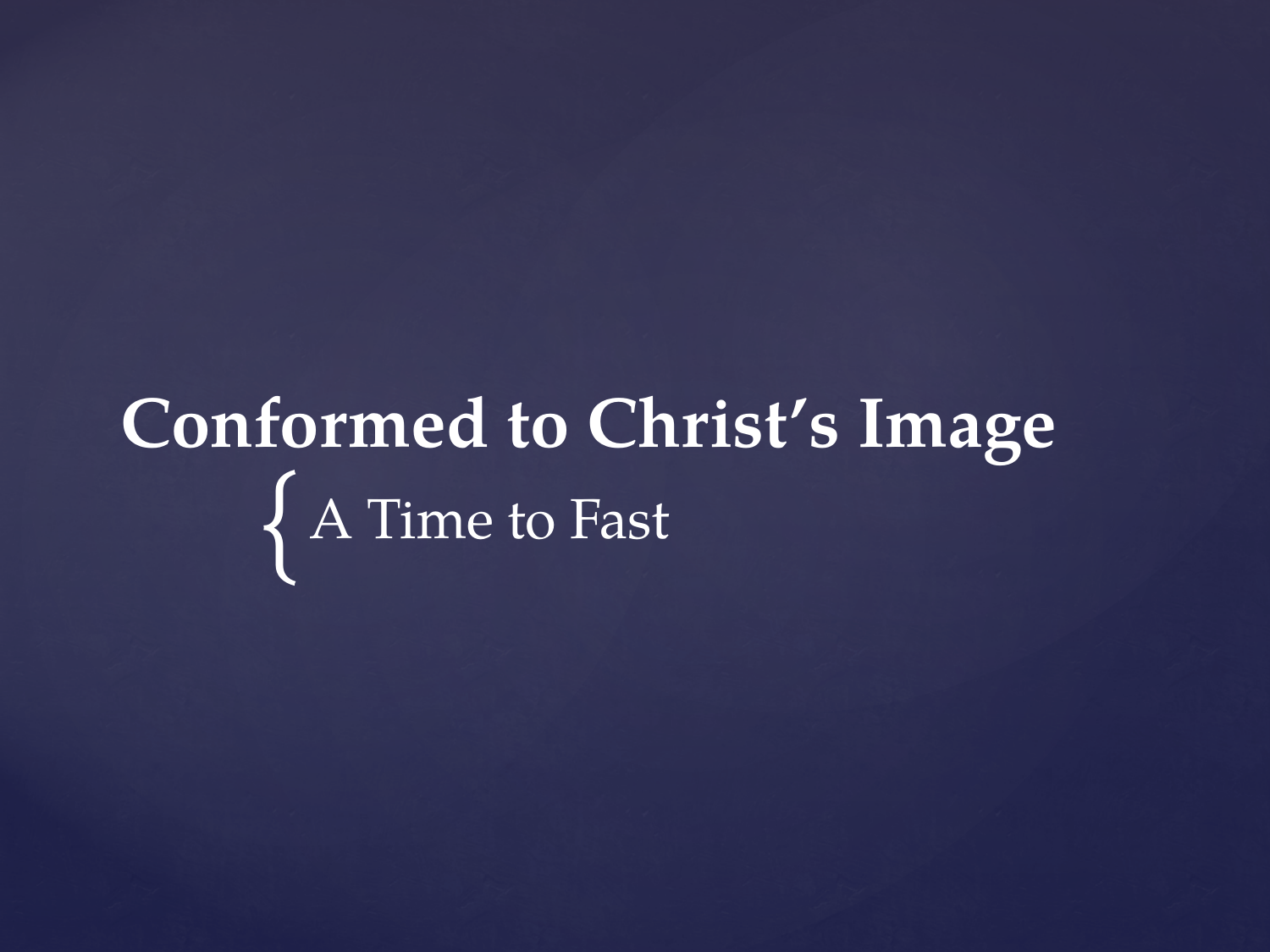

# Conformed to Christ’s Image
A Time to Fast